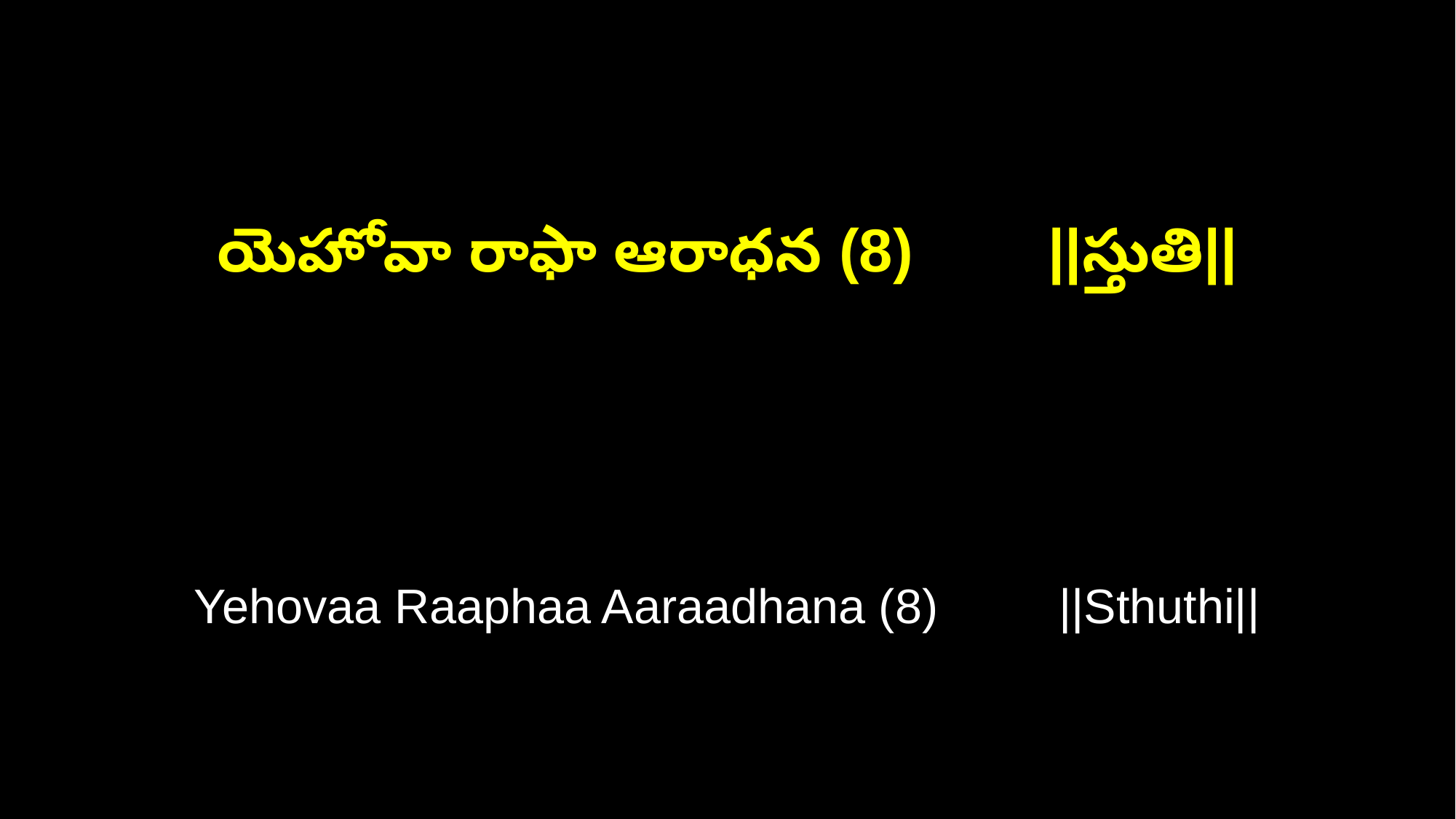

యెహోవా రాఫా ఆరాధన (8)        ||స్తుతి||
Yehovaa Raaphaa Aaraadhana (8)         ||Sthuthi||